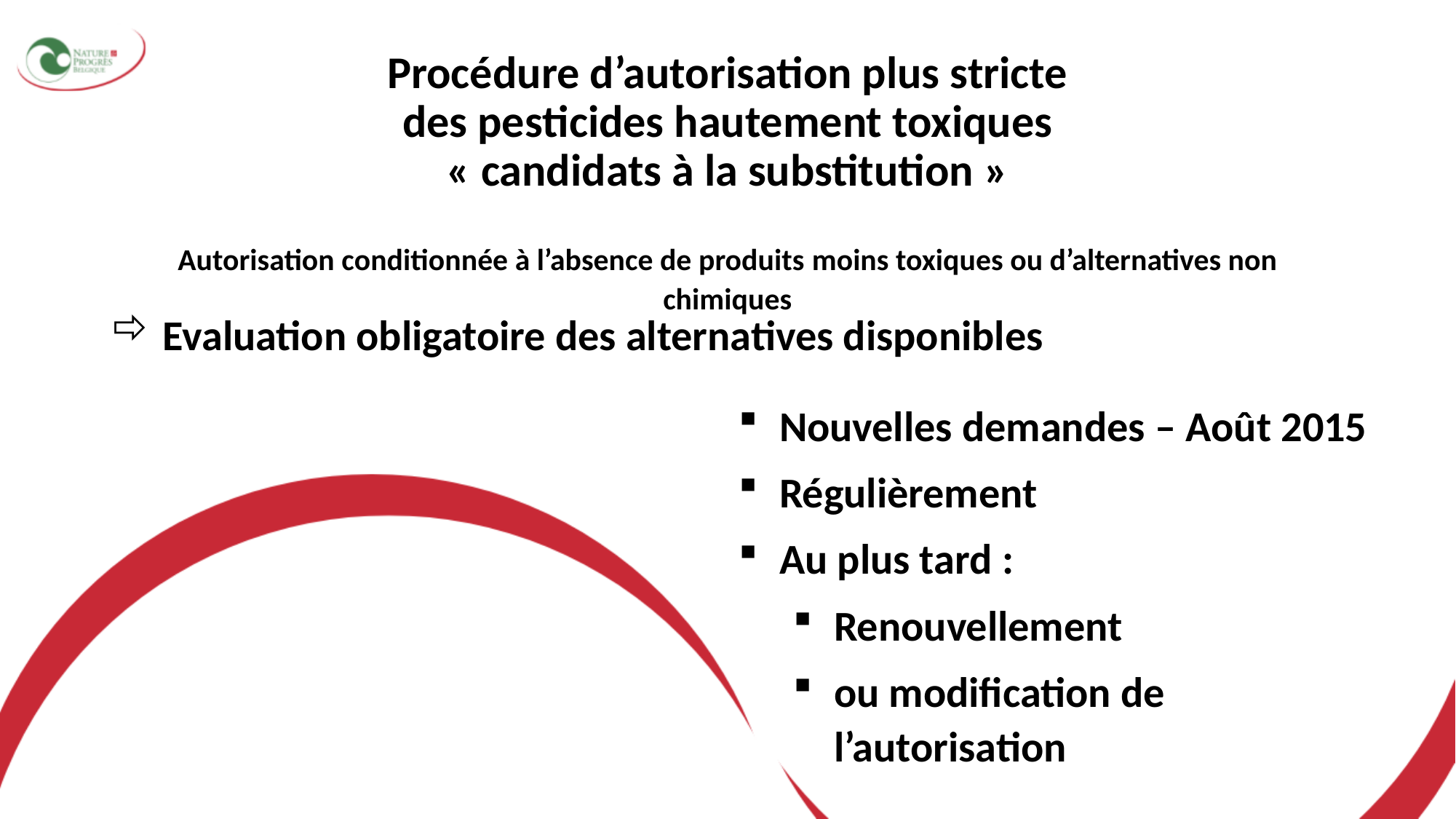

# Procédure d’autorisation plus stricte des pesticides hautement toxiques « candidats à la substitution »
Autorisation conditionnée à l’absence de produits moins toxiques ou d’alternatives non chimiques
 Evaluation obligatoire des alternatives disponibles
Nouvelles demandes – Août 2015
Régulièrement
Au plus tard :
Renouvellement
ou modification de l’autorisation